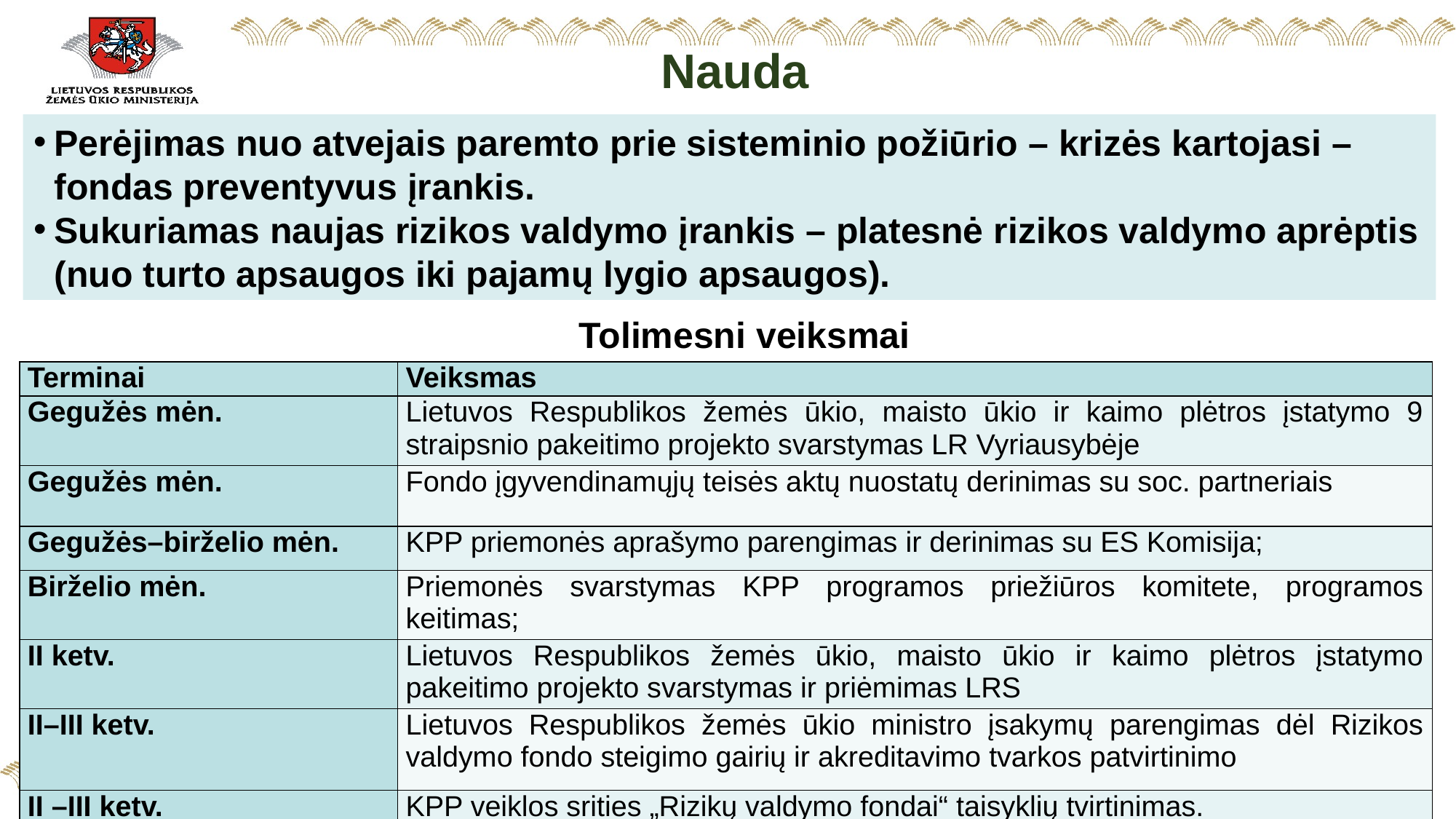

# Nauda
Perėjimas nuo atvejais paremto prie sisteminio požiūrio – krizės kartojasi – fondas preventyvus įrankis.
Sukuriamas naujas rizikos valdymo įrankis – platesnė rizikos valdymo aprėptis (nuo turto apsaugos iki pajamų lygio apsaugos).
Tolimesni veiksmai
| Terminai | Veiksmas |
| --- | --- |
| Gegužės mėn. | Lietuvos Respublikos žemės ūkio, maisto ūkio ir kaimo plėtros įstatymo 9 straipsnio pakeitimo projekto svarstymas LR Vyriausybėje |
| Gegužės mėn. | Fondo įgyvendinamųjų teisės aktų nuostatų derinimas su soc. partneriais |
| Gegužės–birželio mėn. | KPP priemonės aprašymo parengimas ir derinimas su ES Komisija; |
| Birželio mėn. | Priemonės svarstymas KPP programos priežiūros komitete, programos keitimas; |
| II ketv. | Lietuvos Respublikos žemės ūkio, maisto ūkio ir kaimo plėtros įstatymo pakeitimo projekto svarstymas ir priėmimas LRS |
| II–III ketv. | Lietuvos Respublikos žemės ūkio ministro įsakymų parengimas dėl Rizikos valdymo fondo steigimo gairių ir akreditavimo tvarkos patvirtinimo |
| II –III ketv. | KPP veiklos srities „Rizikų valdymo fondai“ taisyklių tvirtinimas. |
7